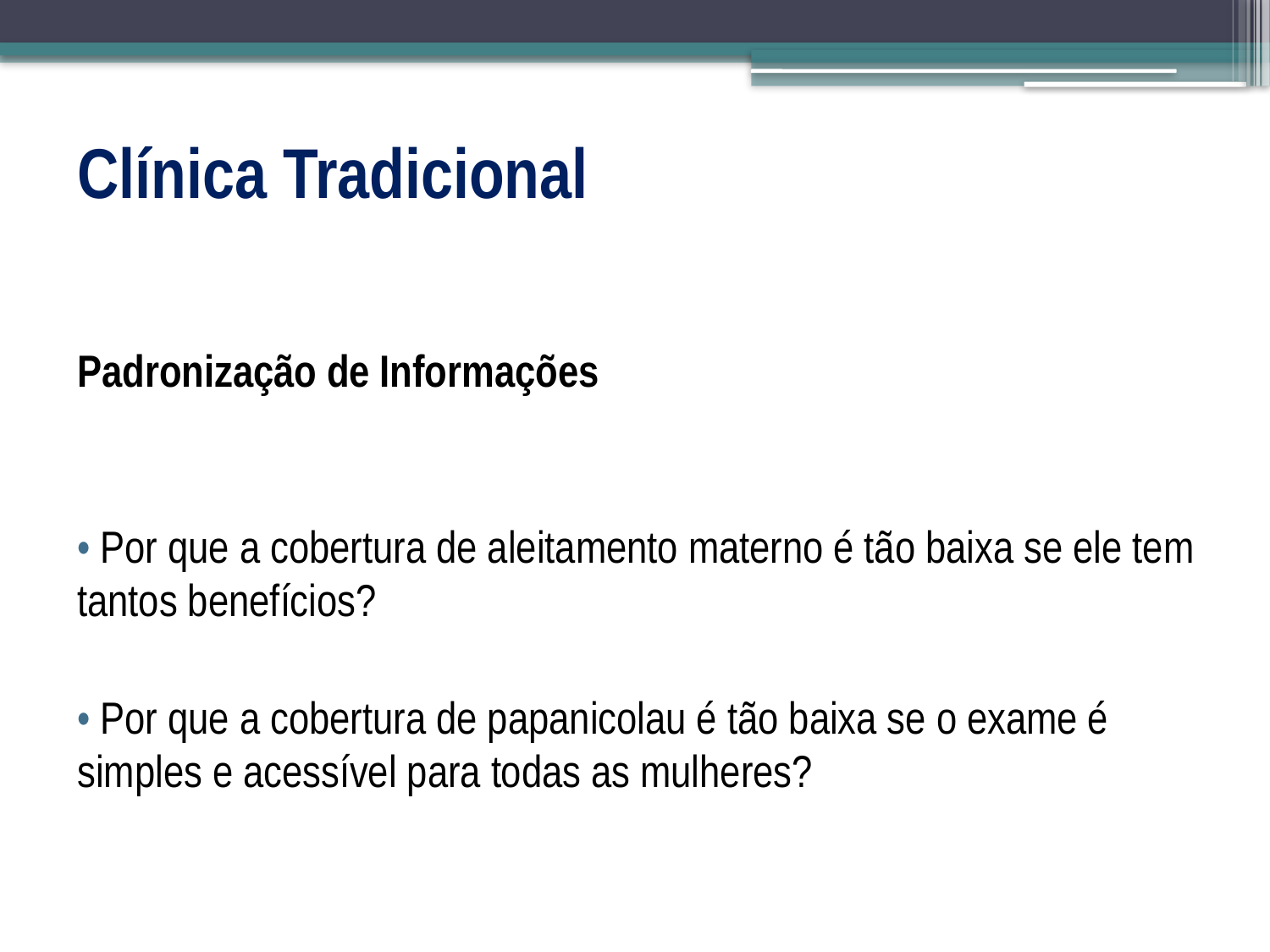

# Clínica Tradicional
Padronização de Informações

• Por que a cobertura de aleitamento materno é tão baixa se ele tem tantos benefícios?

• Por que a cobertura de papanicolau é tão baixa se o exame é simples e acessível para todas as mulheres?